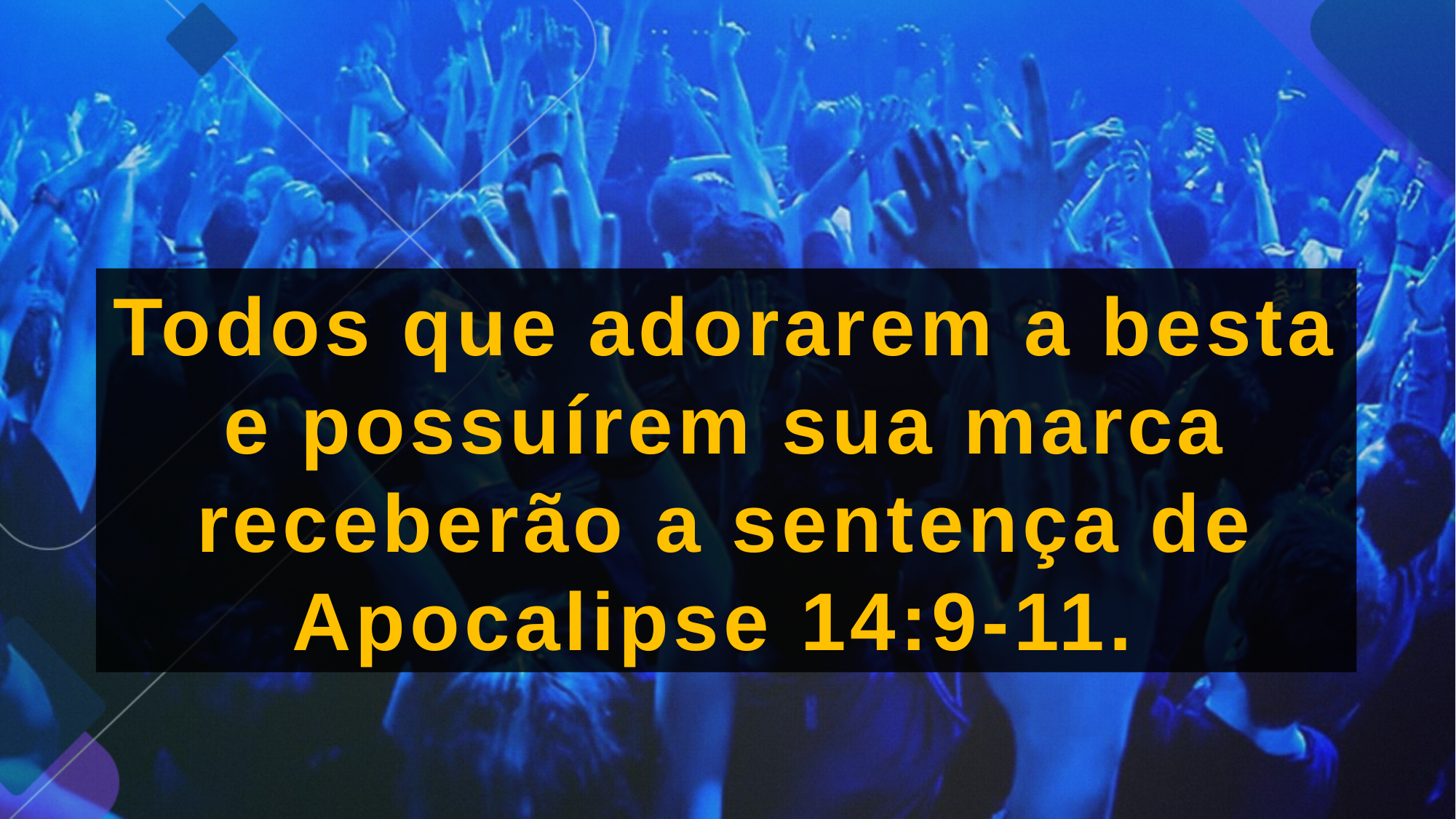

Todos que adorarem a besta e possuírem sua marca receberão a sentença de Apocalipse 14:9-11.